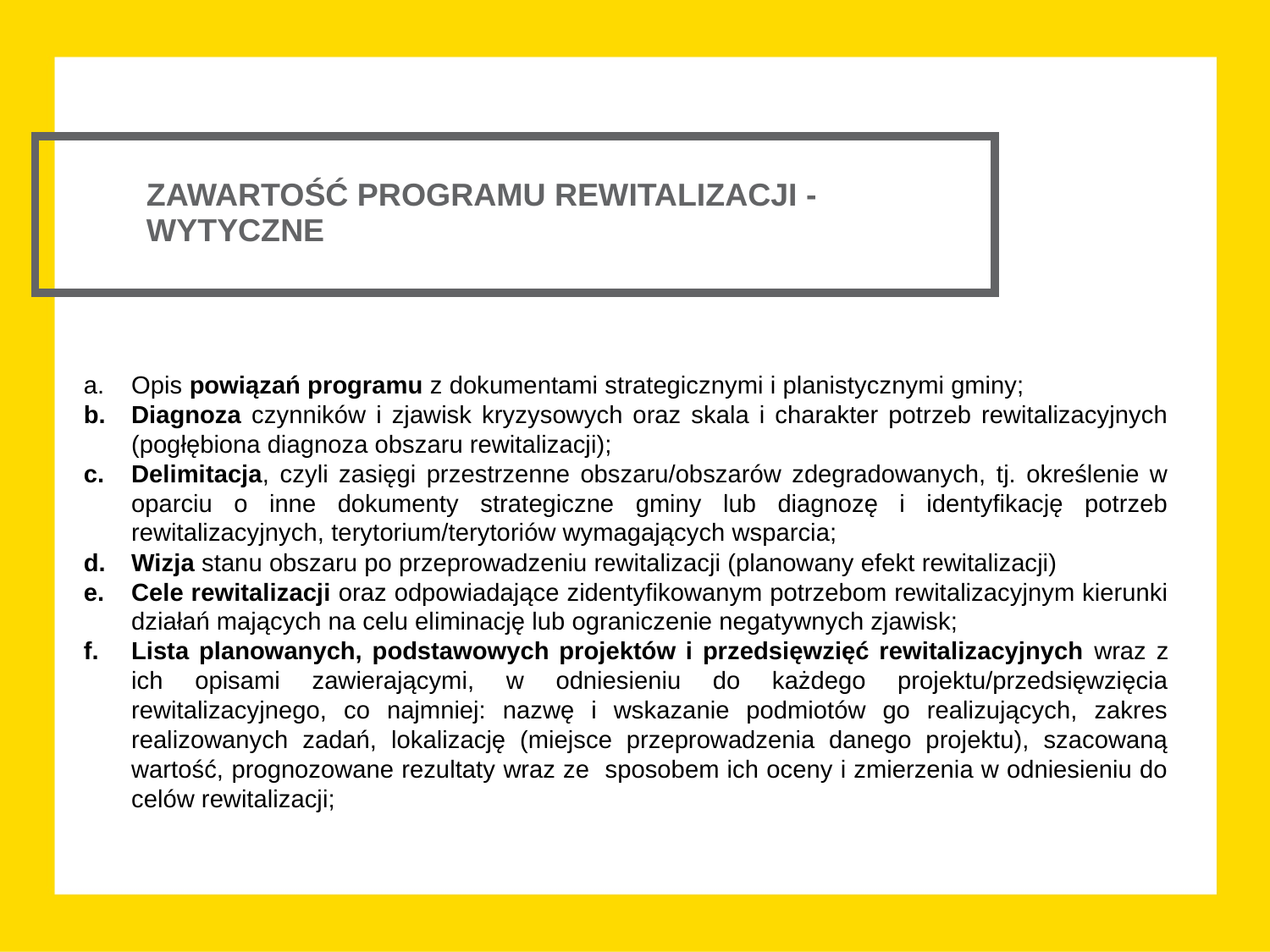

ZAWARTOŚĆ PROGRAMU REWITALIZACJI - WYTYCZNE
Opis powiązań programu z dokumentami strategicznymi i planistycznymi gminy;
Diagnoza czynników i zjawisk kryzysowych oraz skala i charakter potrzeb rewitalizacyjnych (pogłębiona diagnoza obszaru rewitalizacji);
Delimitacja, czyli zasięgi przestrzenne obszaru/obszarów zdegradowanych, tj. określenie w oparciu o inne dokumenty strategiczne gminy lub diagnozę i identyfikację potrzeb rewitalizacyjnych, terytorium/terytoriów wymagających wsparcia;
Wizja stanu obszaru po przeprowadzeniu rewitalizacji (planowany efekt rewitalizacji)
Cele rewitalizacji oraz odpowiadające zidentyfikowanym potrzebom rewitalizacyjnym kierunki działań mających na celu eliminację lub ograniczenie negatywnych zjawisk;
Lista planowanych, podstawowych projektów i przedsięwzięć rewitalizacyjnych wraz z ich opisami zawierającymi, w odniesieniu do każdego projektu/przedsięwzięcia rewitalizacyjnego, co najmniej: nazwę i wskazanie podmiotów go realizujących, zakres realizowanych zadań, lokalizację (miejsce przeprowadzenia danego projektu), szacowaną wartość, prognozowane rezultaty wraz ze  sposobem ich oceny i zmierzenia w odniesieniu do celów rewitalizacji;